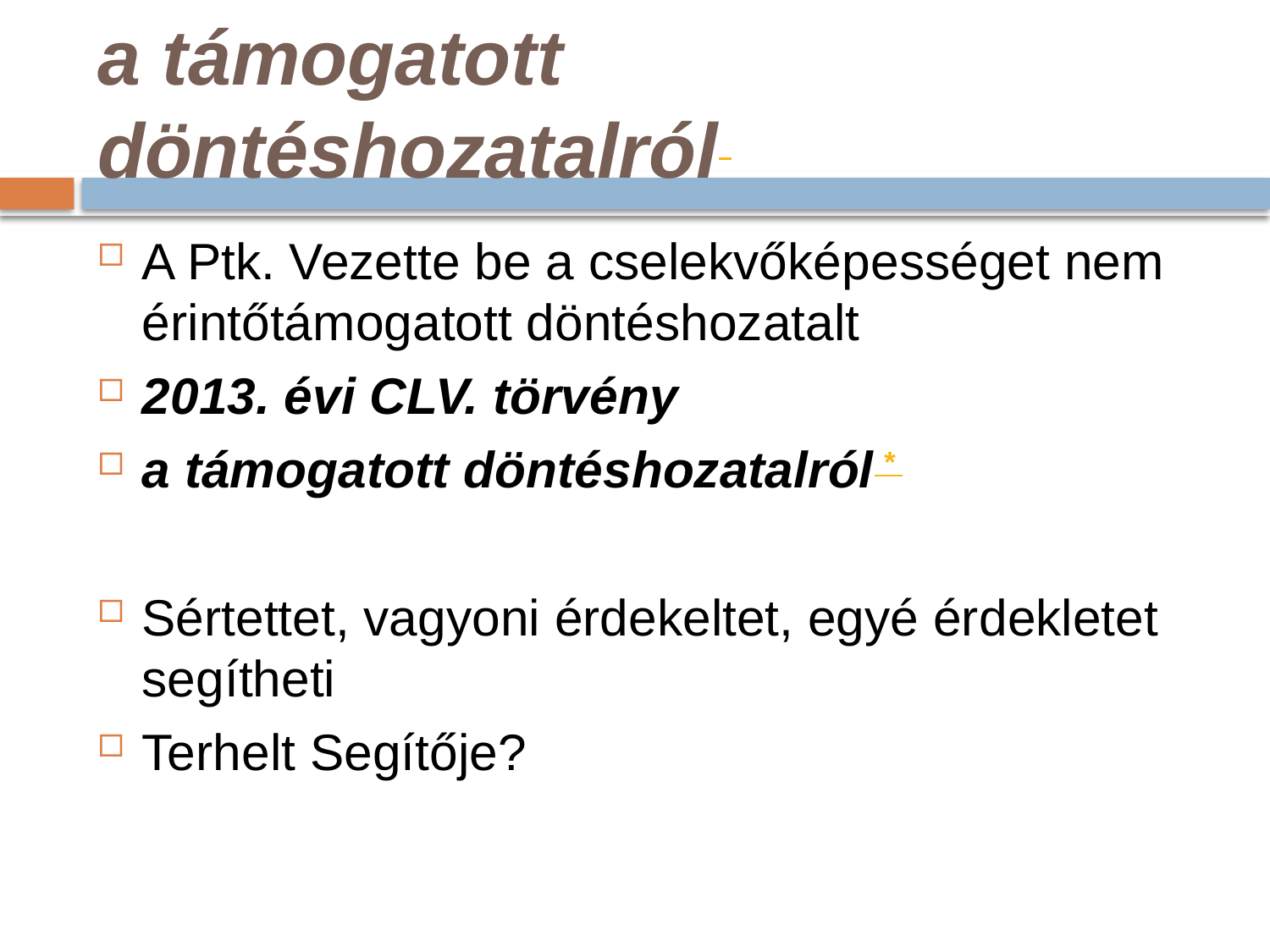

# a támogatott döntéshozatalról
A Ptk. Vezette be a cselekvőképességet nem érintőtámogatott döntéshozatalt
2013. évi CLV. törvény
a támogatott döntéshozatalról *

Sértettet, vagyoni érdekeltet, egyé érdekletet segítheti
Terhelt Segítője?